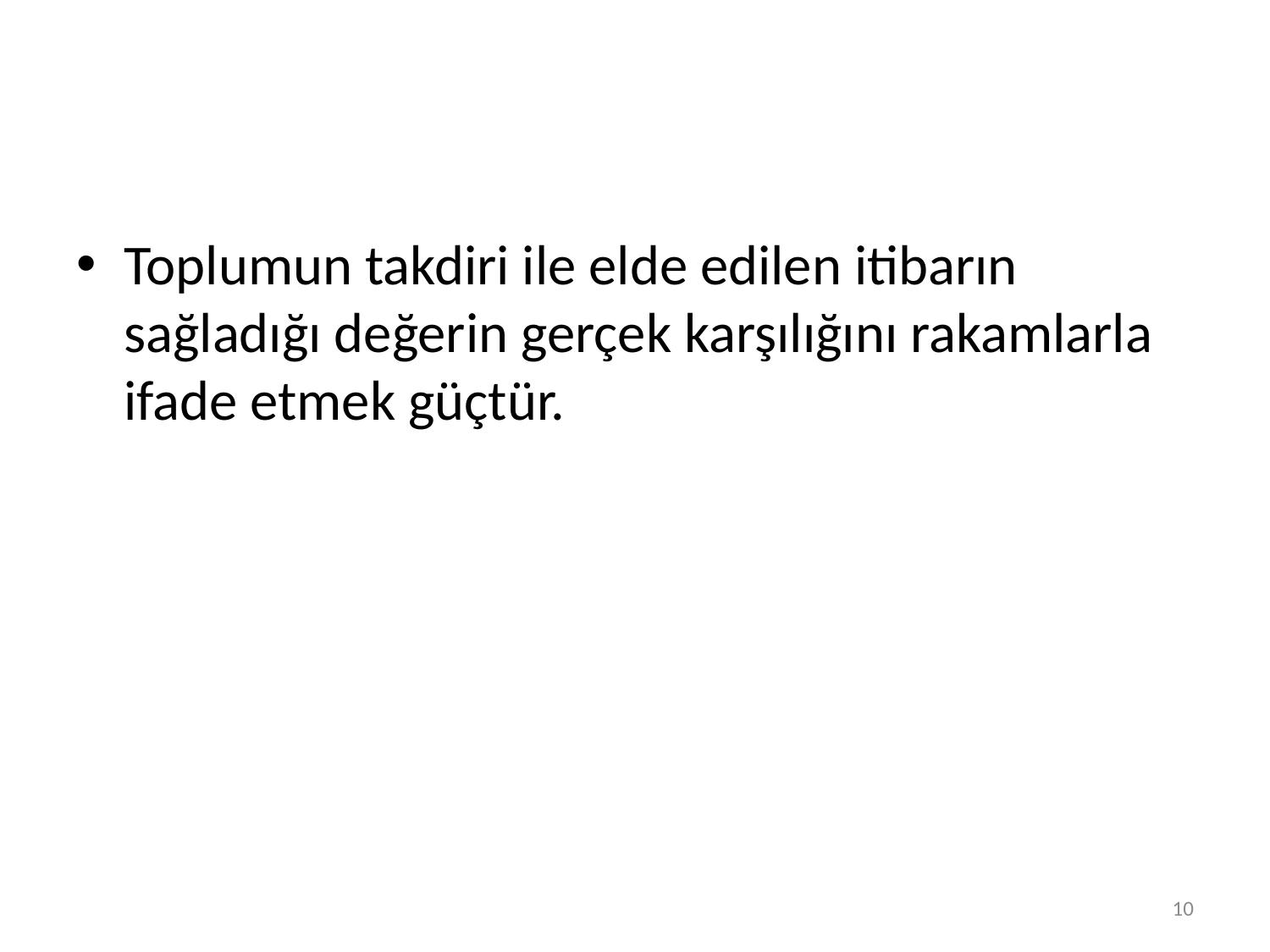

#
Toplumun takdiri ile elde edilen itibarın sağladığı değerin gerçek karşılığını rakamlarla ifade etmek güçtür.
10